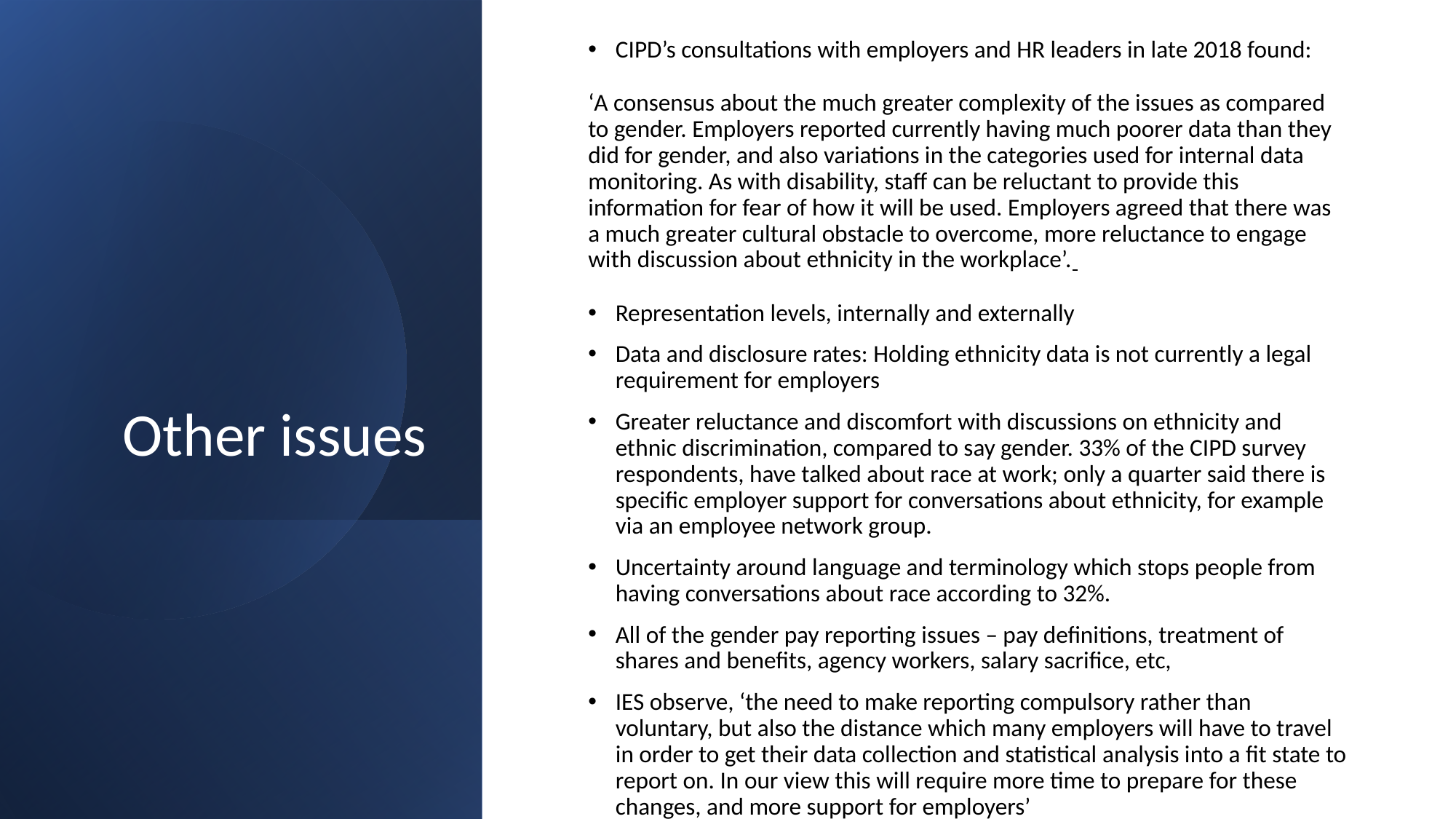

CIPD’s consultations with employers and HR leaders in late 2018 found:
‘A consensus about the much greater complexity of the issues as compared to gender. Employers reported currently having much poorer data than they did for gender, and also variations in the categories used for internal data monitoring. As with disability, staff can be reluctant to provide this information for fear of how it will be used. Employers agreed that there was a much greater cultural obstacle to overcome, more reluctance to engage with discussion about ethnicity in the workplace’.
Representation levels, internally and externally
Data and disclosure rates: Holding ethnicity data is not currently a legal requirement for employers
Greater reluctance and discomfort with discussions on ethnicity and ethnic discrimination, compared to say gender. 33% of the CIPD survey respondents, have talked about race at work; only a quarter said there is specific employer support for conversations about ethnicity, for example via an employee network group.
Uncertainty around language and terminology which stops people from having conversations about race according to 32%.
All of the gender pay reporting issues – pay definitions, treatment of shares and benefits, agency workers, salary sacrifice, etc,
IES observe, ‘the need to make reporting compulsory rather than voluntary, but also the distance which many employers will have to travel in order to get their data collection and statistical analysis into a fit state to report on. In our view this will require more time to prepare for these changes, and more support for employers’

# Other issues